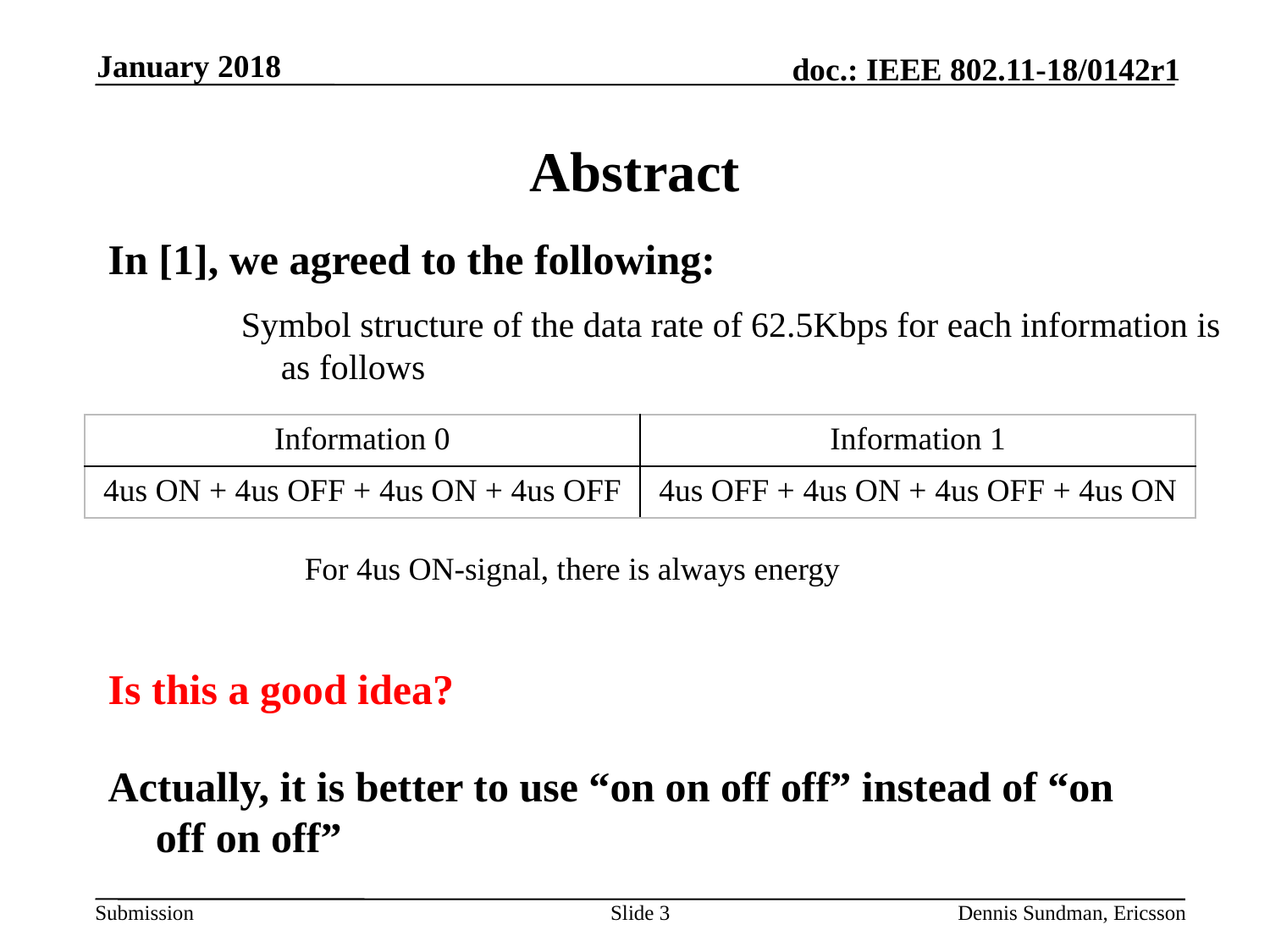

January 2018
# Abstract
In [1], we agreed to the following:

Is this a good idea?

Actually, it is better to use “on on off off” instead of “on off on off”
Symbol structure of the data rate of 62.5Kbps for each information is as follows

For 4us ON-signal, there is always energy

| Information 0 | Information 1 |
| --- | --- |
| 4us ON + 4us OFF + 4us ON + 4us OFF | 4us OFF + 4us ON + 4us OFF + 4us ON |
Slide 3
Dennis Sundman, Ericsson